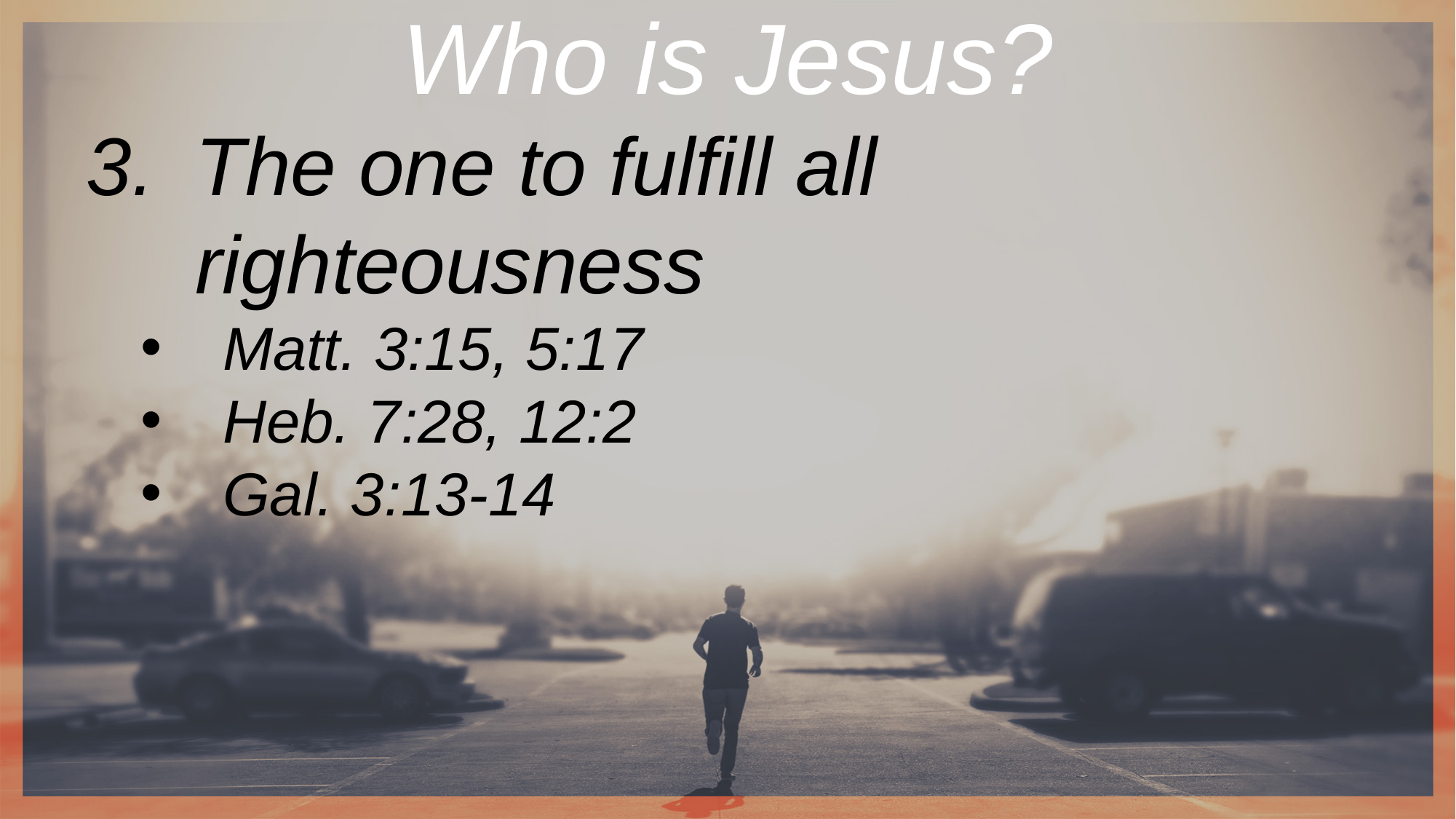

Who is Jesus?
The one to fulfill all righteousness
Matt. 3:15, 5:17
Heb. 7:28, 12:2
Gal. 3:13-14